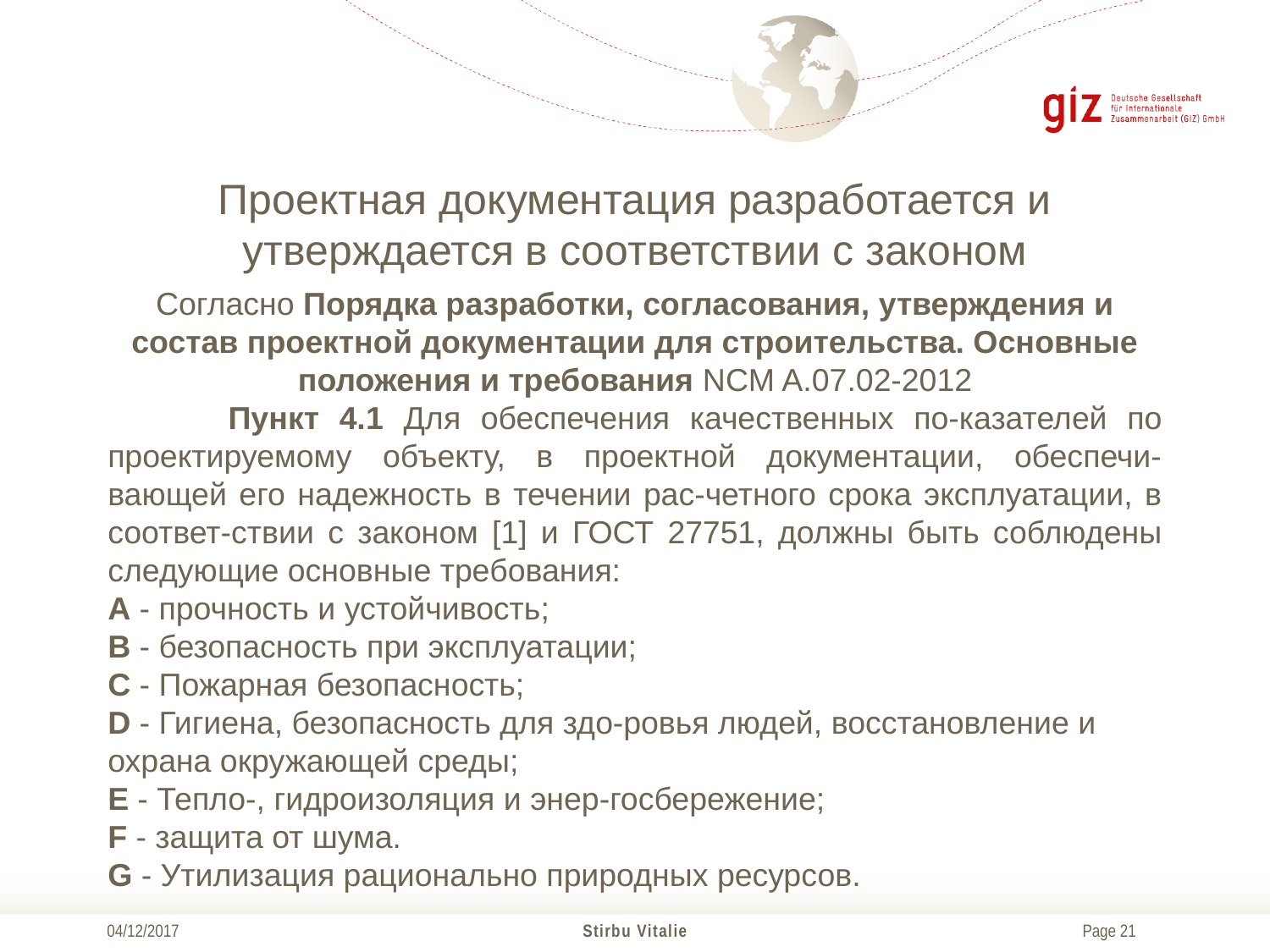

# Проектная документация разработается и утверждается в соответствии с законом
Согласно порядка разработки, согласования, утверждения и состав проектной документации для строительства. Основные положения и требования NCM A.07.02-2012
      Пункт 4.1 Для обеспечения качественных по-казателей по проектируемому объекту, в проектной документации, обеспечи-вающей его надежность в течении рас-четного срока эксплуатации, в соответ-ствии с законом [1] и ГОСТ 27751, должны быть соблюдены следующие основные требования:
А - прочность и устойчивость;
В - безопасность при эксплуатации;
С - Пожарная безопасность;
D - Гигиена, безопасность для здо-ровья людей, восстановление и охрана окружающей среды;
Е - Тепло-, гидроизоляция и энер-госбережение;
F - защита от шума.
G - Утилизация рационально природных ресурсов.

04/12/2017
Stirbu Vitalie